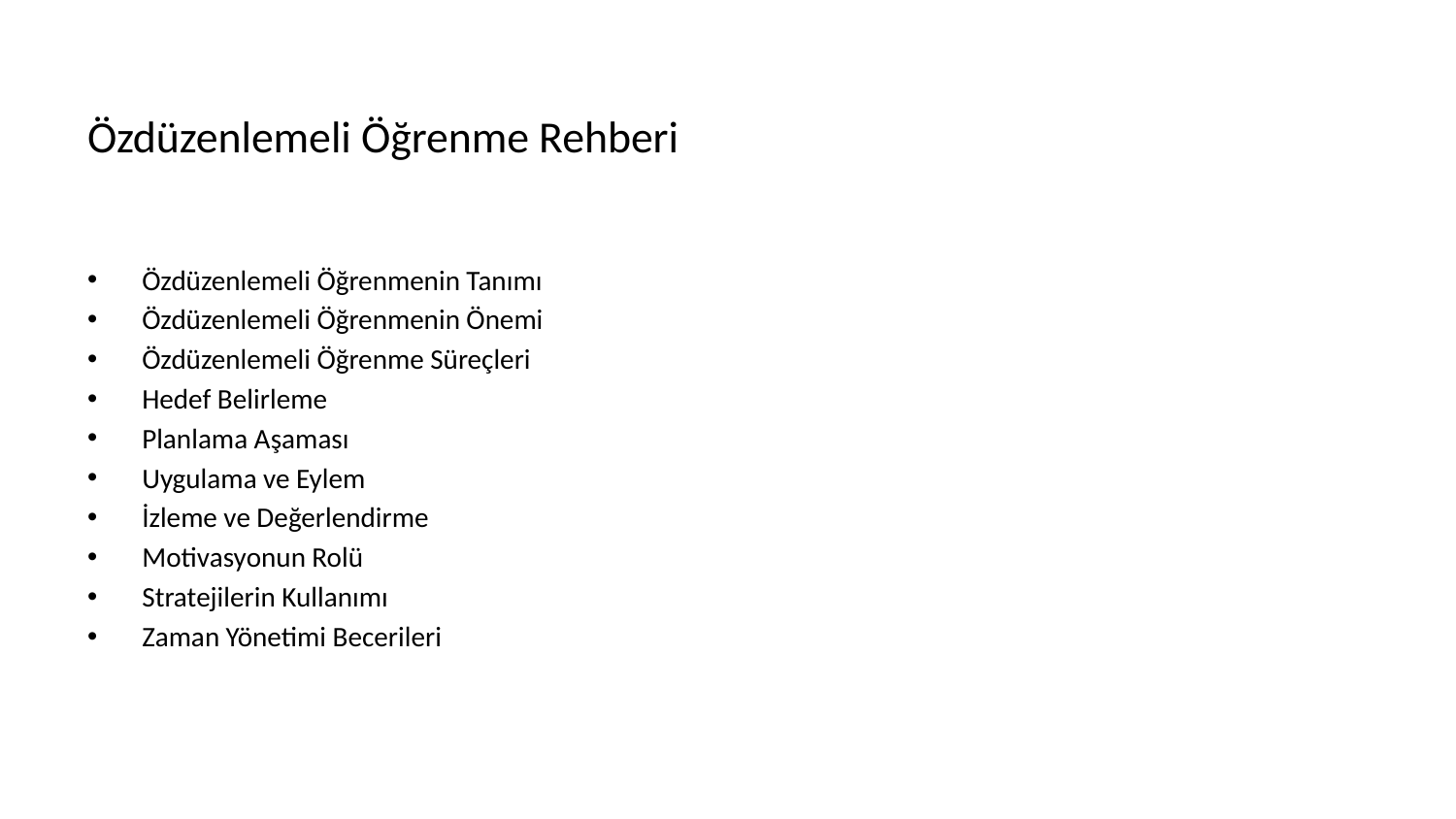

# Özdüzenlemeli Öğrenme Rehberi
Özdüzenlemeli Öğrenmenin Tanımı
Özdüzenlemeli Öğrenmenin Önemi
Özdüzenlemeli Öğrenme Süreçleri
Hedef Belirleme
Planlama Aşaması
Uygulama ve Eylem
İzleme ve Değerlendirme
Motivasyonun Rolü
Stratejilerin Kullanımı
Zaman Yönetimi Becerileri